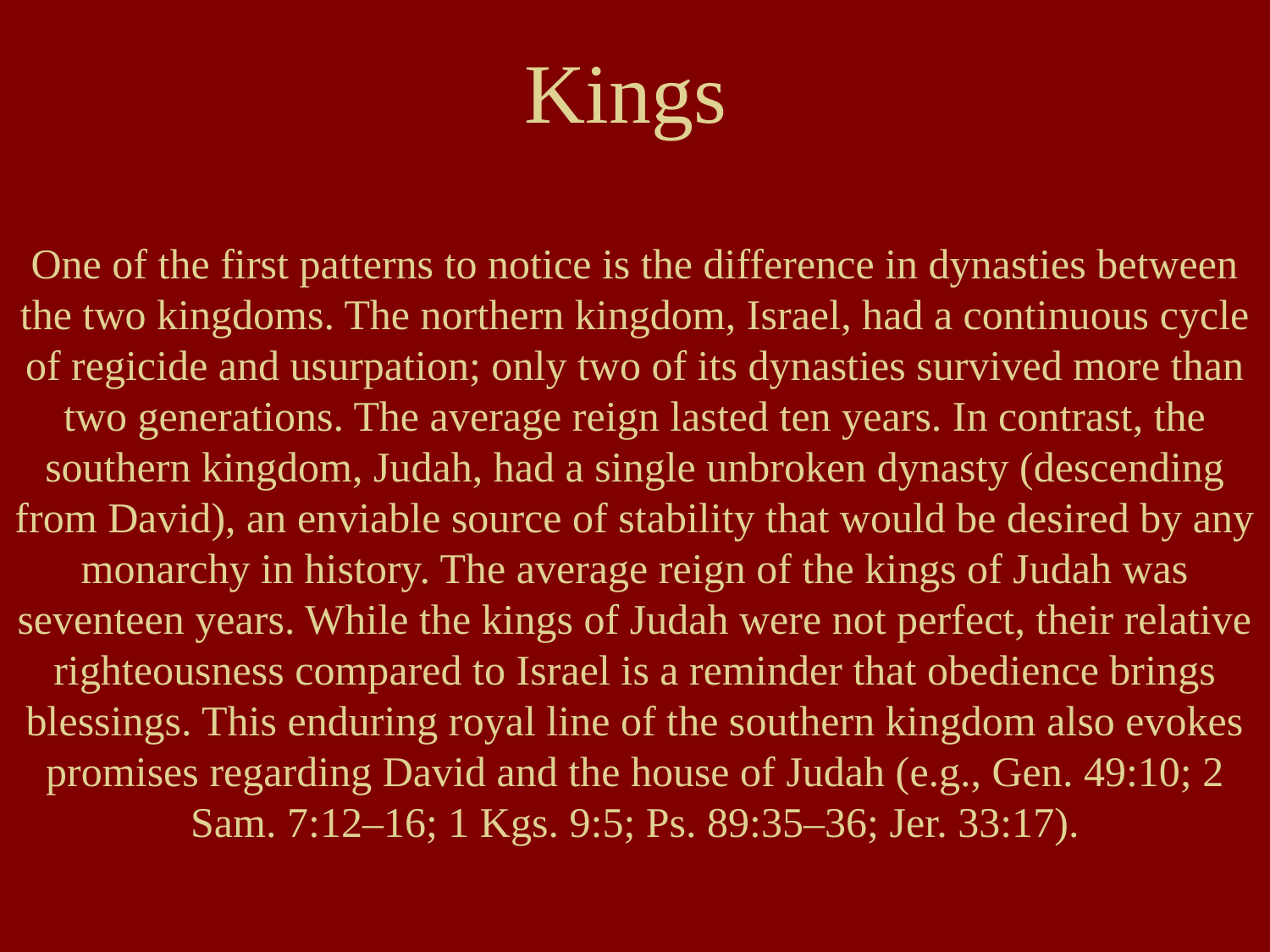

# Kings

One of the first patterns to notice is the difference in dynasties between the two kingdoms. The northern kingdom, Israel, had a continuous cycle of regicide and usurpation; only two of its dynasties survived more than two generations. The average reign lasted ten years. In contrast, the southern kingdom, Judah, had a single unbroken dynasty (descending from David), an enviable source of stability that would be desired by any monarchy in history. The average reign of the kings of Judah was seventeen years. While the kings of Judah were not perfect, their relative righteousness compared to Israel is a reminder that obedience brings blessings. This enduring royal line of the southern kingdom also evokes promises regarding David and the house of Judah (e.g., Gen. 49:10; 2 Sam. 7:12–16; 1 Kgs. 9:5; Ps. 89:35–36; Jer. 33:17).